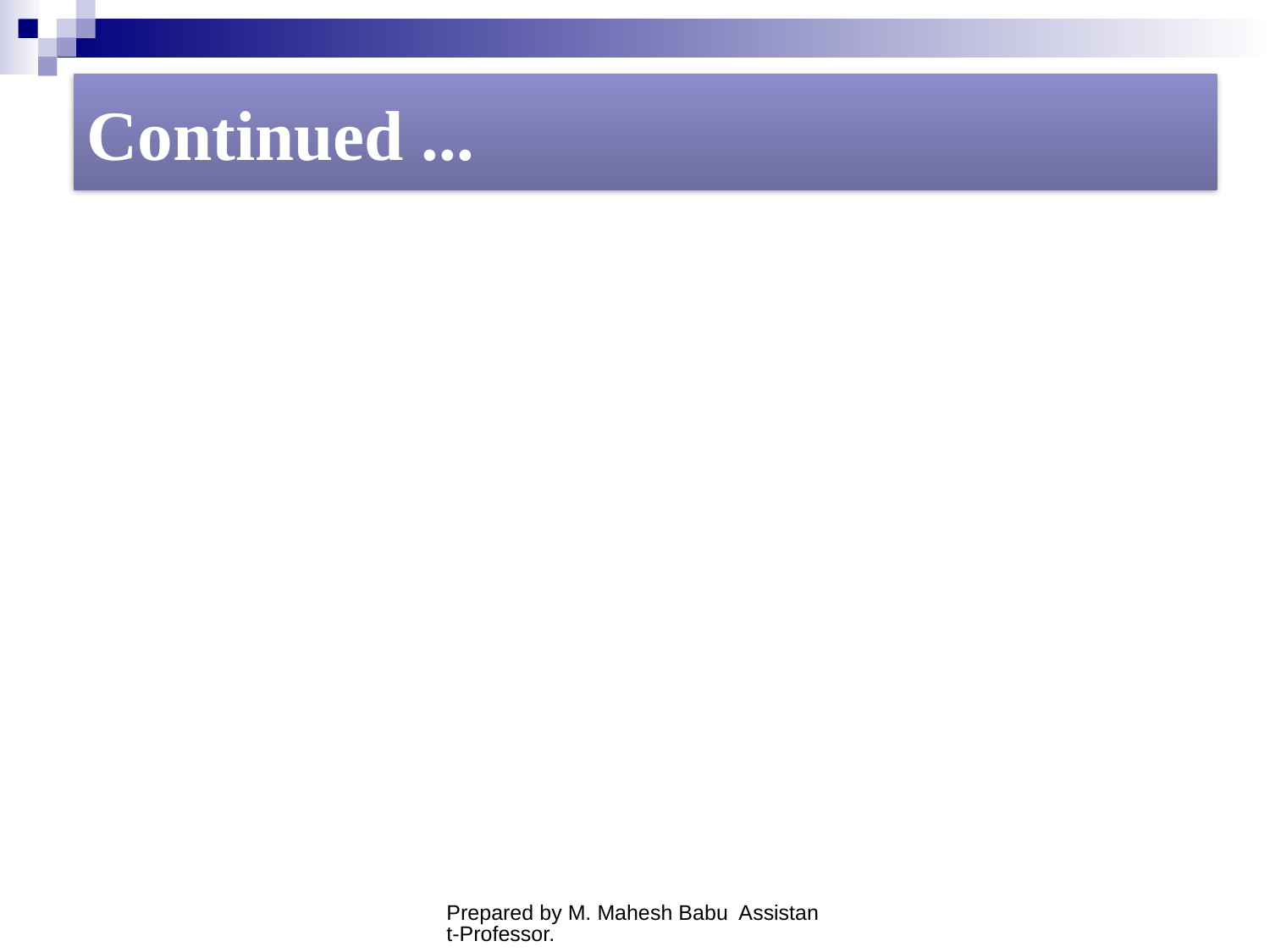

#
Continued ...

Prepared by M. Mahesh Babu  Assistant-Professor.